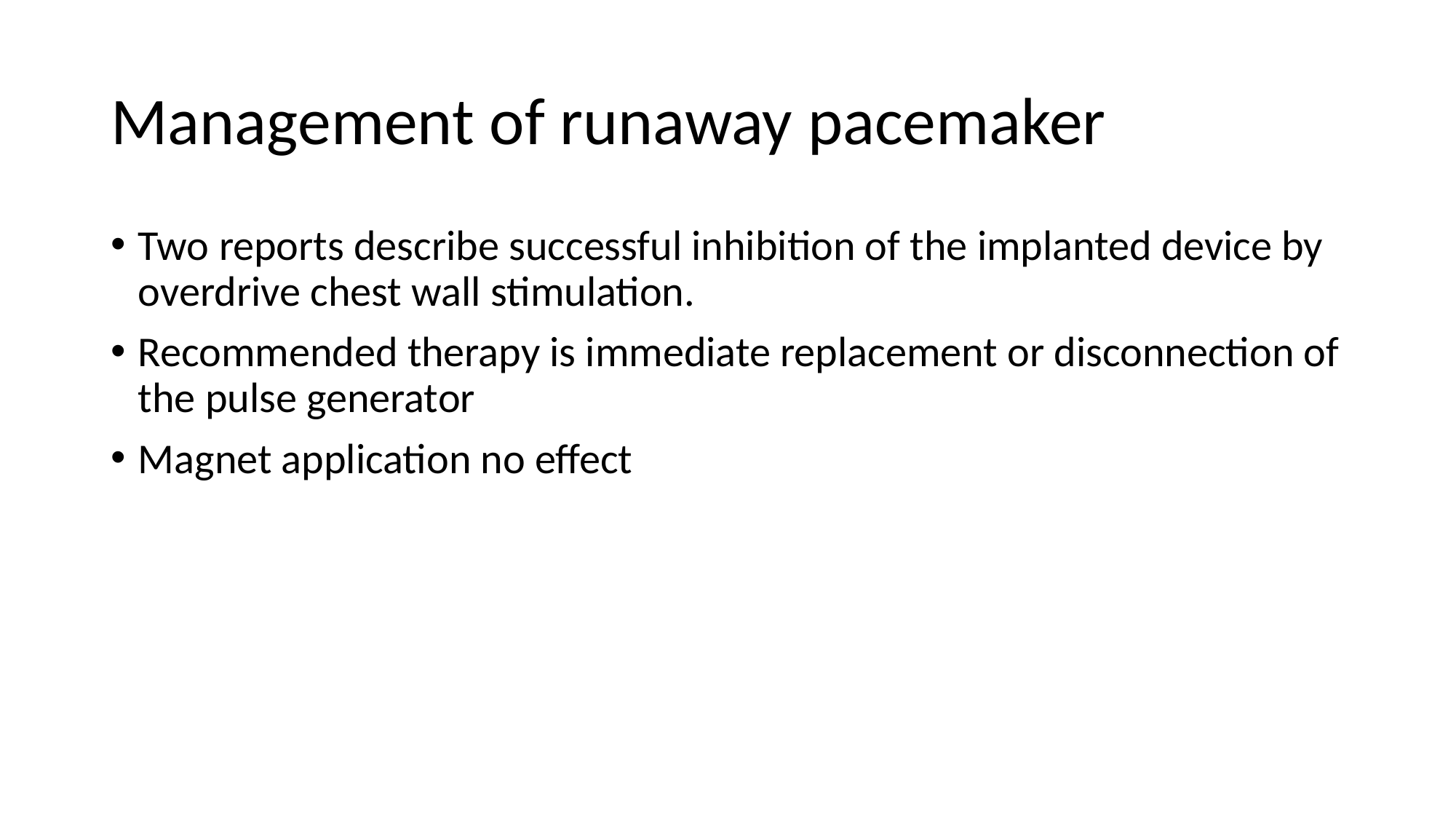

# Management of runaway pacemaker
Two reports describe successful inhibition of the implanted device by overdrive chest wall stimulation.
Recommended therapy is immediate replacement or disconnection of the pulse generator
Magnet application no effect